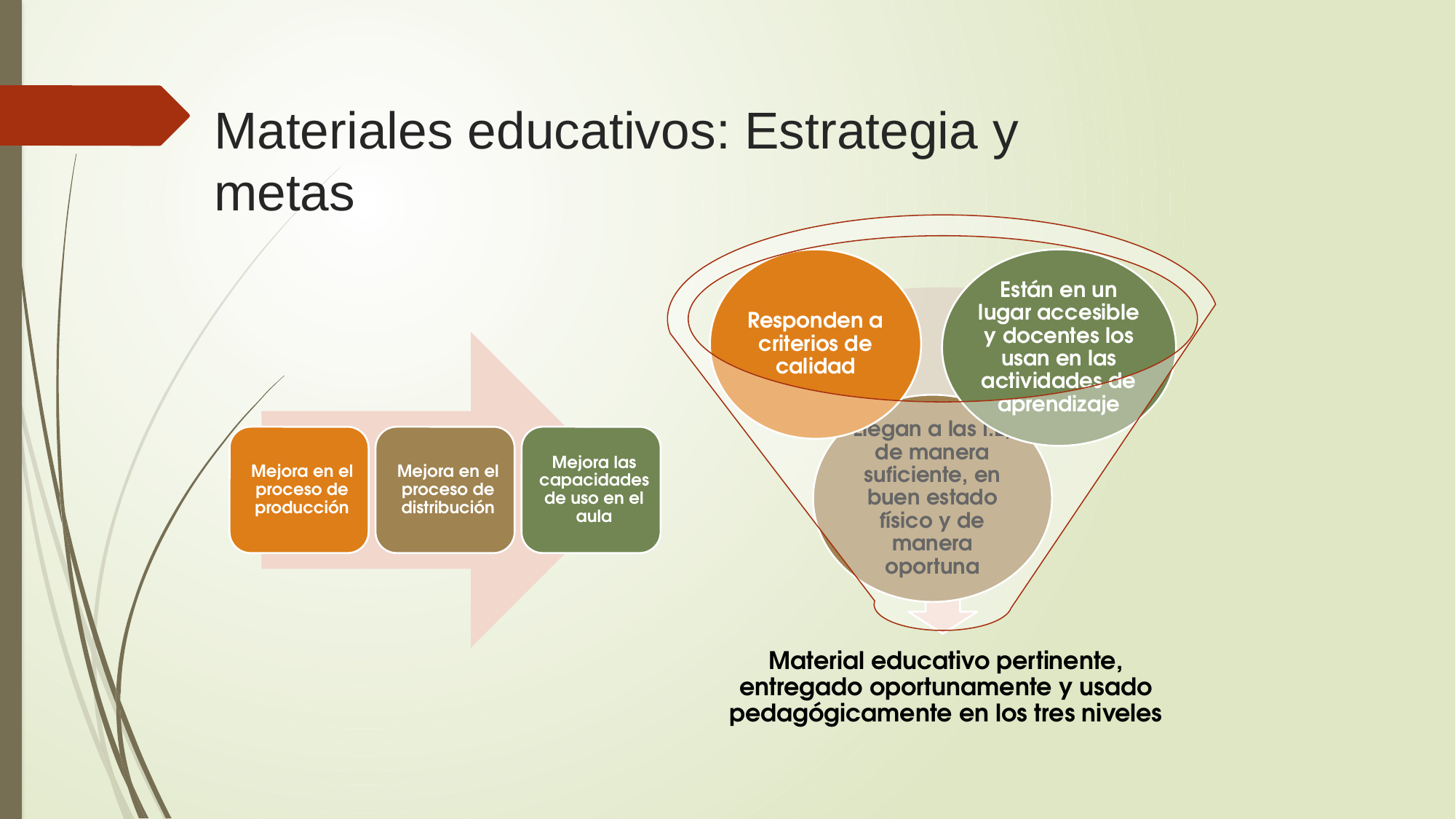

# Materiales educativos: Estrategia y metas
Material educativo pertinente, entregado oportunamente y usado pedagógicamente en los tres niveles
Llegan a las I.E, de manera suficiente, en buen estado físico y de manera oportuna
Responden a criterios de calidad
Están en un lugar accesible y docentes los usan en las actividades de aprendizaje
Mejora en el proceso de producción
Mejora en el proceso de distribución
Mejora las capacidades de uso en el aula